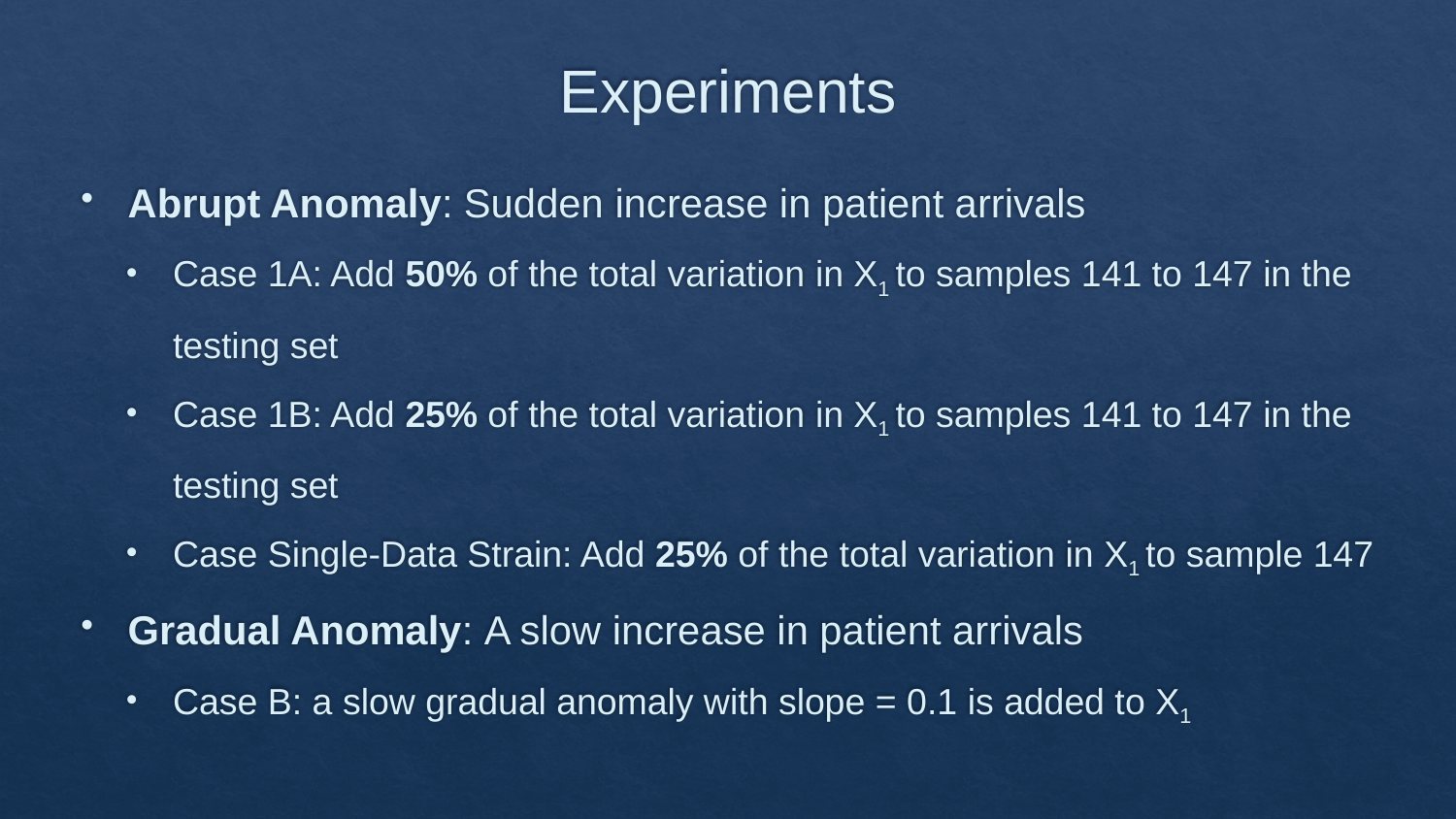

# Experiments
Abrupt Anomaly: Sudden increase in patient arrivals
Case 1A: Add 50% of the total variation in X1 to samples 141 to 147 in the testing set
Case 1B: Add 25% of the total variation in X1 to samples 141 to 147 in the testing set
Case Single-Data Strain: Add 25% of the total variation in X1 to sample 147
Gradual Anomaly: A slow increase in patient arrivals
Case B: a slow gradual anomaly with slope = 0.1 is added to X1